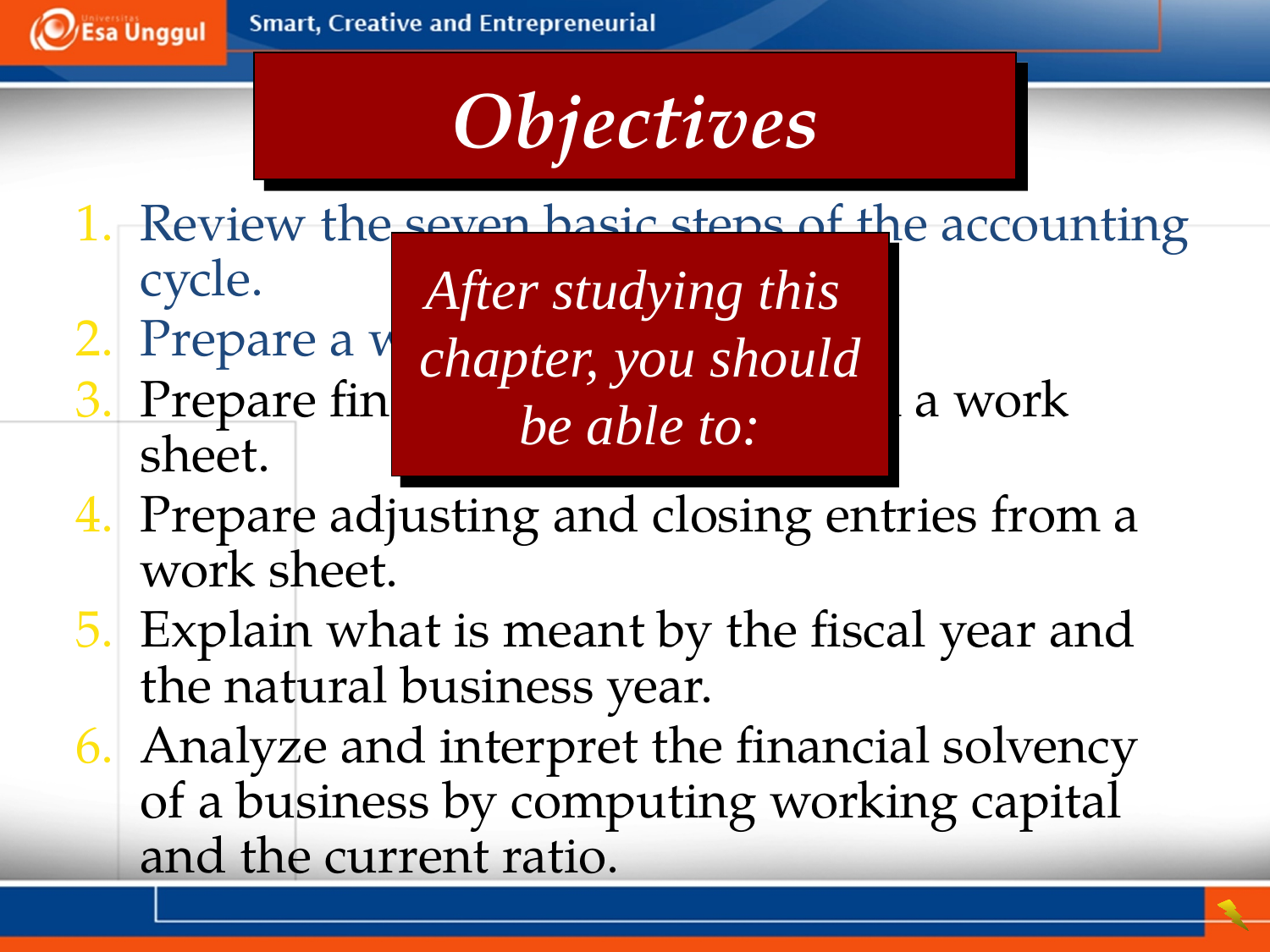

Objectives
1.	Review the seven basic steps of the accounting cycle.
2.	Prepare a work sheet.
3.	Prepare financial statements from a work sheet.
4.	Prepare adjusting and closing entries from a work sheet.
5.	Explain what is meant by the fiscal year and the natural business year.
6.	Analyze and interpret the financial solvency of a business by computing working capital and the current ratio.
After studying this  chapter, you should be able to: